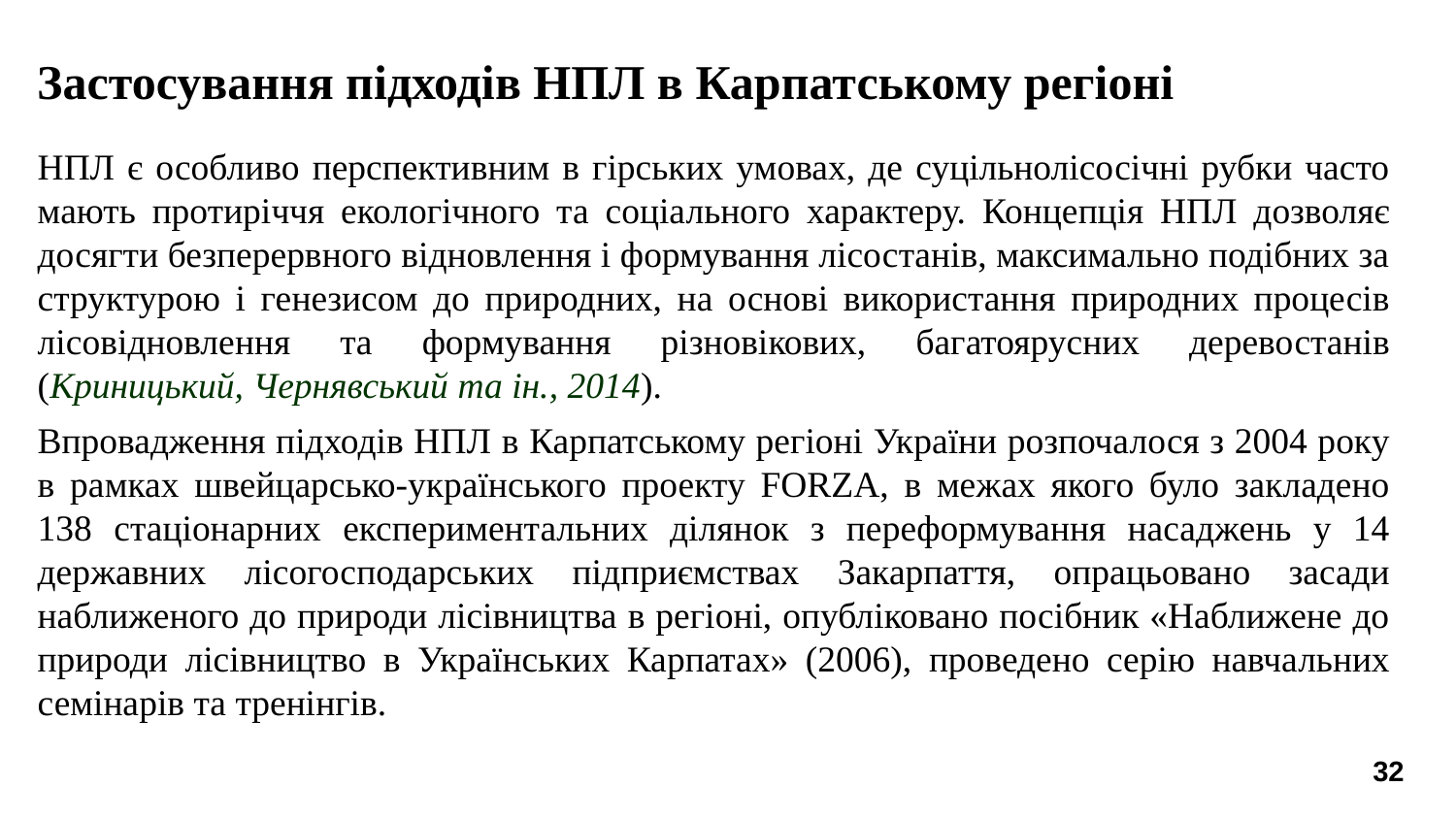

# Застосування підходів НПЛ в Карпатському регіоні
НПЛ є особливо перспективним в гірських умовах, де суцільнолісосічні рубки часто мають протиріччя екологічного та соціального характеру. Концепція НПЛ дозволяє досягти безперервного відновлення і формування лісостанів, максимально подібних за структурою і генезисом до природних, на основі використання природних процесів лісовідновлення та формування різновікових, багатоярусних деревостанів (Криницький, Чернявський та ін., 2014).
Впровадження підходів НПЛ в Карпатському регіоні України розпочалося з 2004 року в рамках швейцарсько-українського проекту FORZA, в межах якого було закладено 138 стаціонарних експериментальних ділянок з переформування насаджень у 14 державних лісогосподарських підприємствах Закарпаття, опрацьовано засади наближеного до природи лісівництва в регіоні, опубліковано посібник «Наближене до природи лісівництво в Українських Карпатах» (2006), проведено серію навчальних семінарів та тренінгів.
32